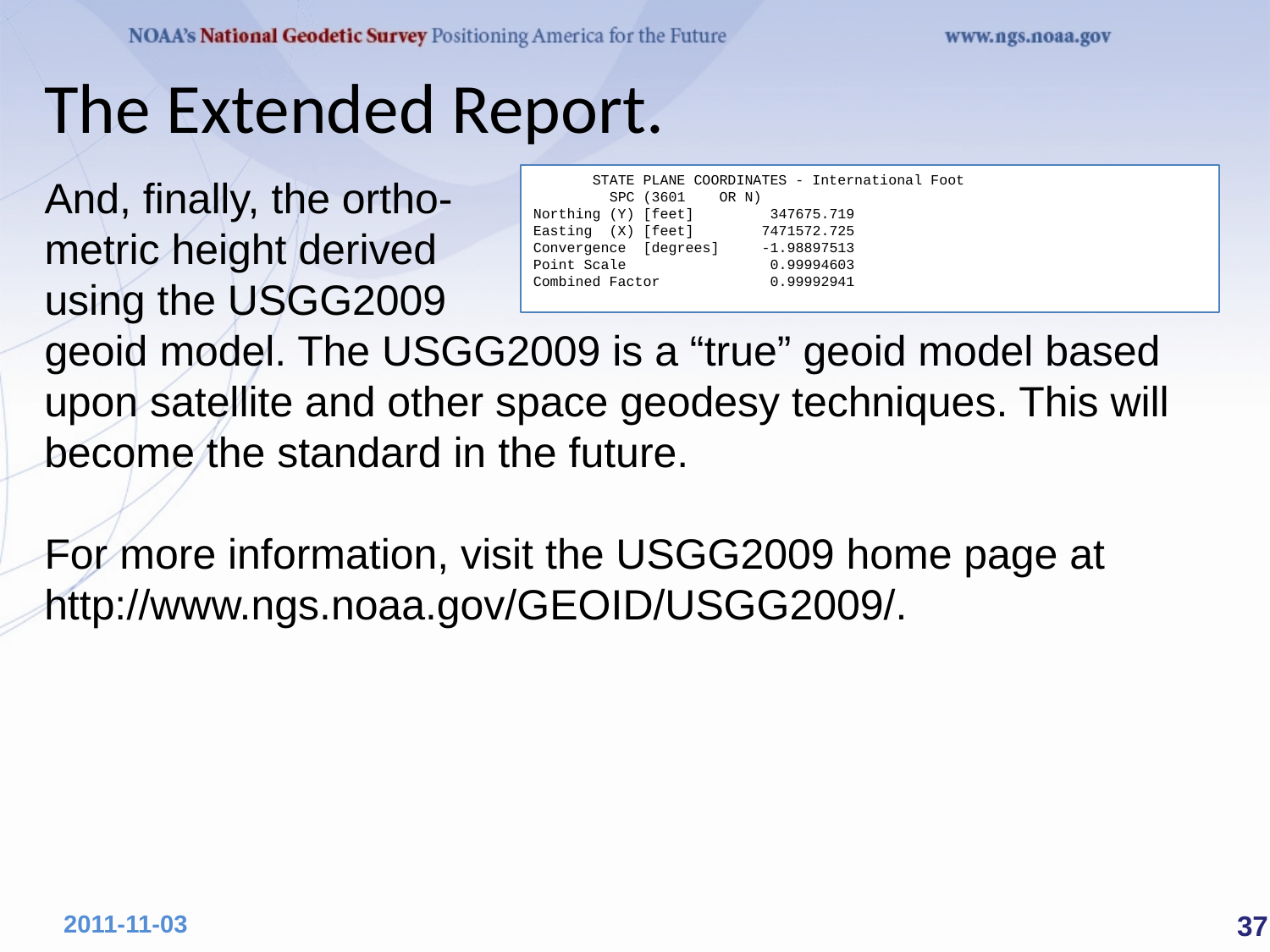

# The Extended Report.
       STATE PLANE COORDINATES - International Foot
         SPC (3601    OR N)
Northing (Y) [feet]         347675.719
Easting  (X) [feet]        7471572.725
Convergence  [degrees]     -1.98897513
Point Scale                 0.99994603
Combined Factor             0.99992941
And, finally, the ortho-
metric height derived
using the USGG2009
geoid model. The USGG2009 is a “true” geoid model based upon satellite and other space geodesy techniques. This will become the standard in the future.

For more information, visit the USGG2009 home page at http://www.ngs.noaa.gov/GEOID/USGG2009/.

 37

2011-11-03